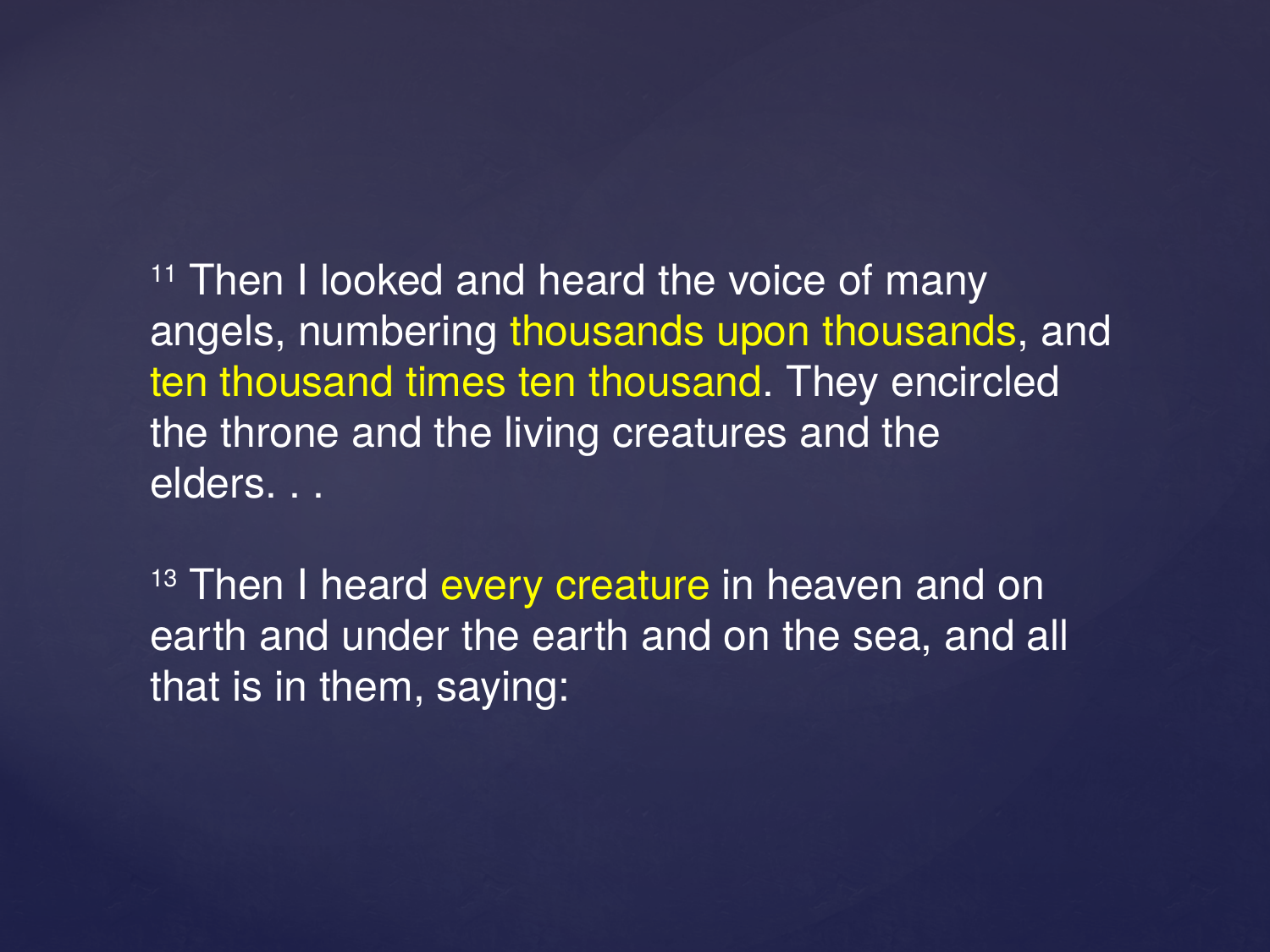

11 Then I looked and heard the voice of many angels, numbering thousands upon thousands, and ten thousand times ten thousand. They encircled the throne and the living creatures and the elders. . .

13 Then I heard every creature in heaven and on earth and under the earth and on the sea, and all that is in them, saying: